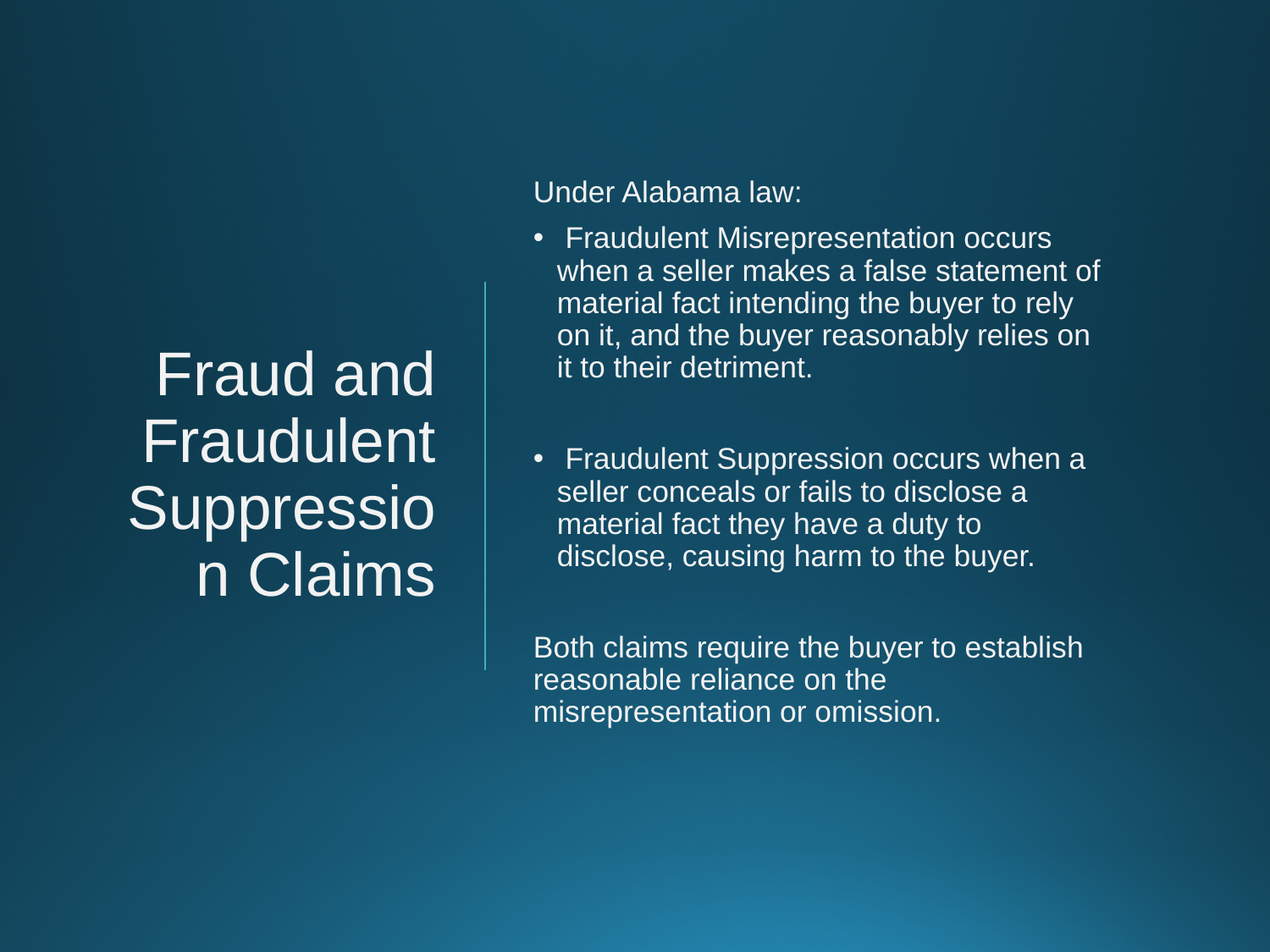

# Fraud and Fraudulent Suppression Claims
Under Alabama law:
 Fraudulent Misrepresentation occurs when a seller makes a false statement of material fact intending the buyer to rely on it, and the buyer reasonably relies on it to their detriment.

 Fraudulent Suppression occurs when a seller conceals or fails to disclose a material fact they have a duty to disclose, causing harm to the buyer.

Both claims require the buyer to establish reasonable reliance on the misrepresentation or omission.